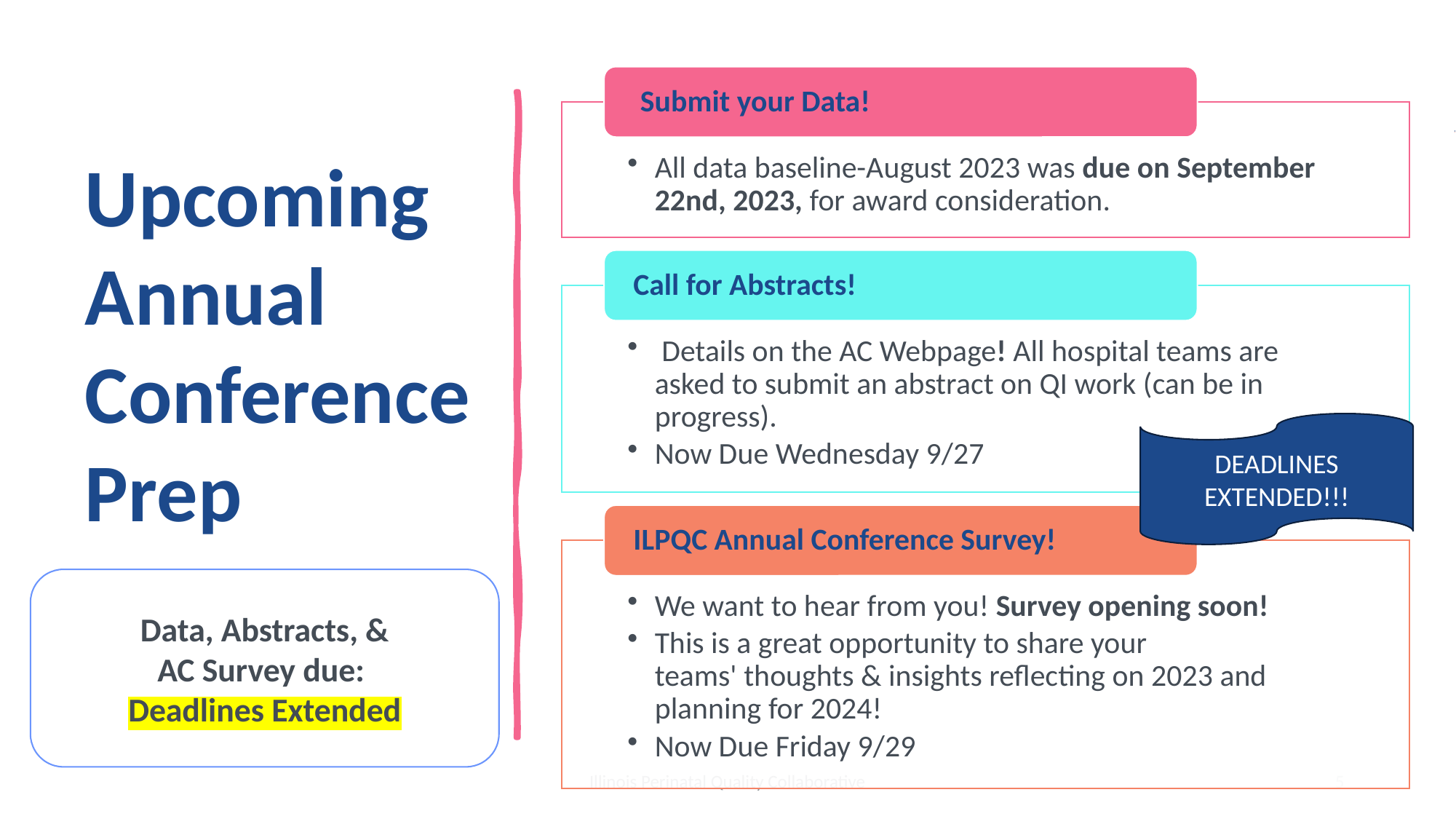

# Upcoming Annual Conference Prep
All data baseline-August 2023 was due on September 22nd, 2023, for award consideration.
 Submit your Data!
 Details on the AC Webpage! All hospital teams are asked to submit an abstract on QI work (can be in progress).
Now Due Wednesday 9/27
Call for Abstracts!
We want to hear from you! Survey opening soon!
This is a great opportunity to share your teams' thoughts & insights reflecting on 2023 and planning for 2024!
Now Due Friday 9/29
ILPQC Annual Conference Survey!

DEADLINES EXTENDED!!!
Data, Abstracts, & AC Survey due:
Deadlines Extended
Illinois Perinatal Quality Collaborative
5